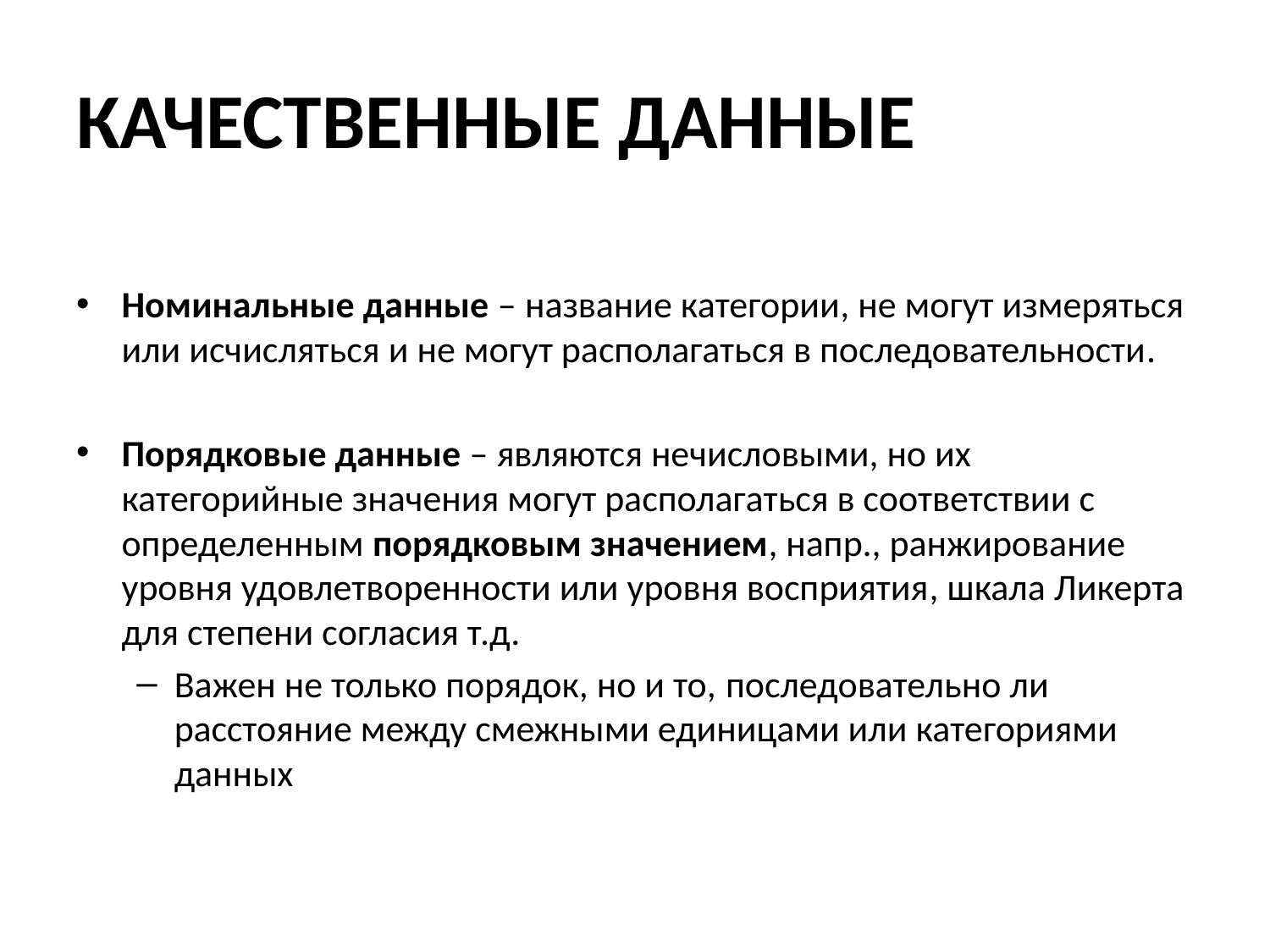

# КАЧЕСТВЕННЫЕ ДАННЫЕ

Номинальные данные – название категории, не могут измеряться или исчисляться и не могут располагаться в последовательности.

Порядковые данные – являются нечисловыми, но их категорийные значения могут располагаться в соответствии с определенным порядковым значением, напр., ранжирование уровня удовлетворенности или уровня восприятия, шкала Ликерта для степени согласия т.д.
Важен не только порядок, но и то, последовательно ли расстояние между смежными единицами или категориями данных